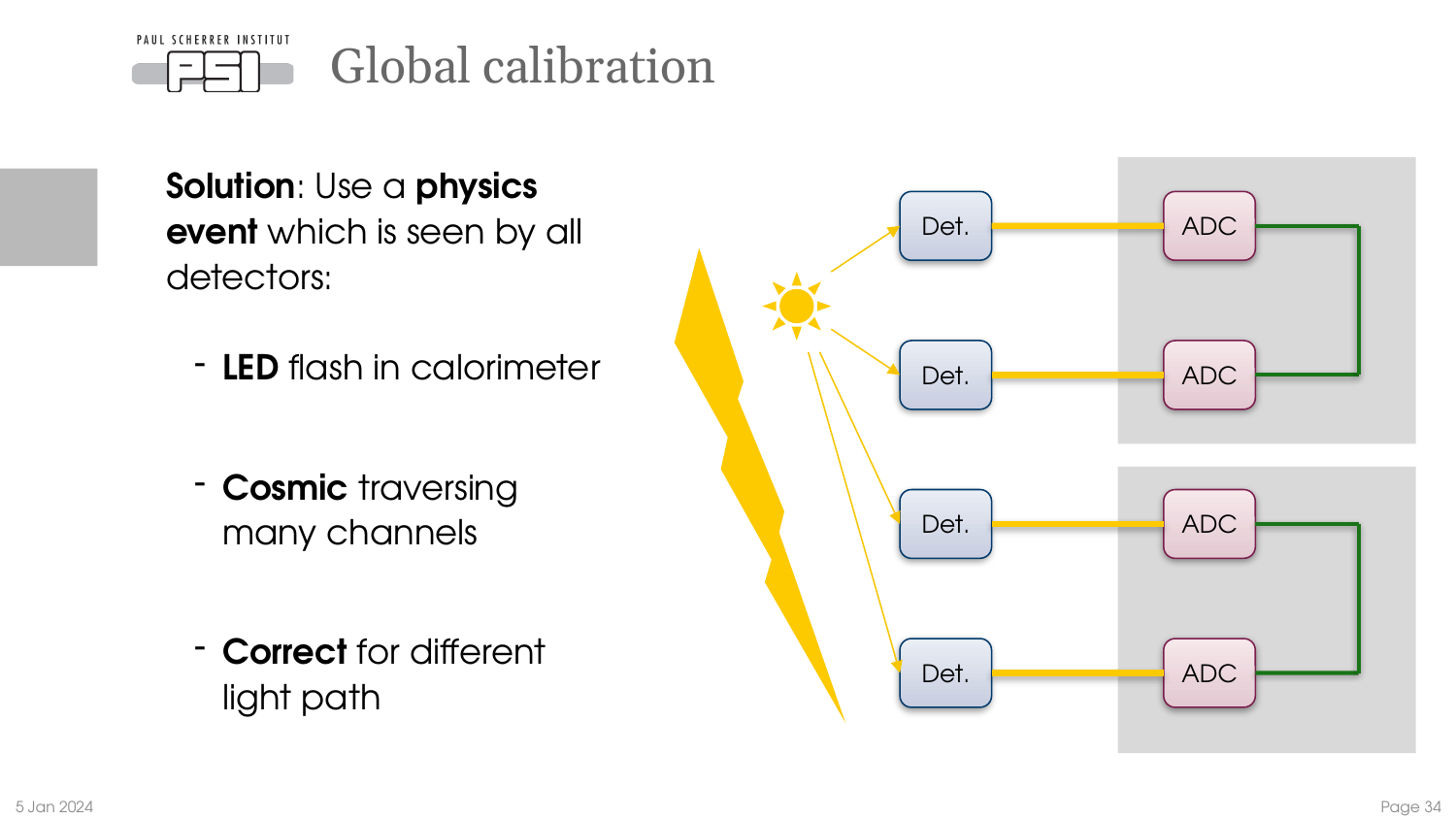

# Global calibration

Solution: Use a physics event which is seen by all detectors:

LED flash in calorimeter

Cosmic traversing many channels

Correct for different light path

Det.
ADC

Det.
ADC

Det.
ADC
Det.
ADC
5 Jan 2024
 Page 34